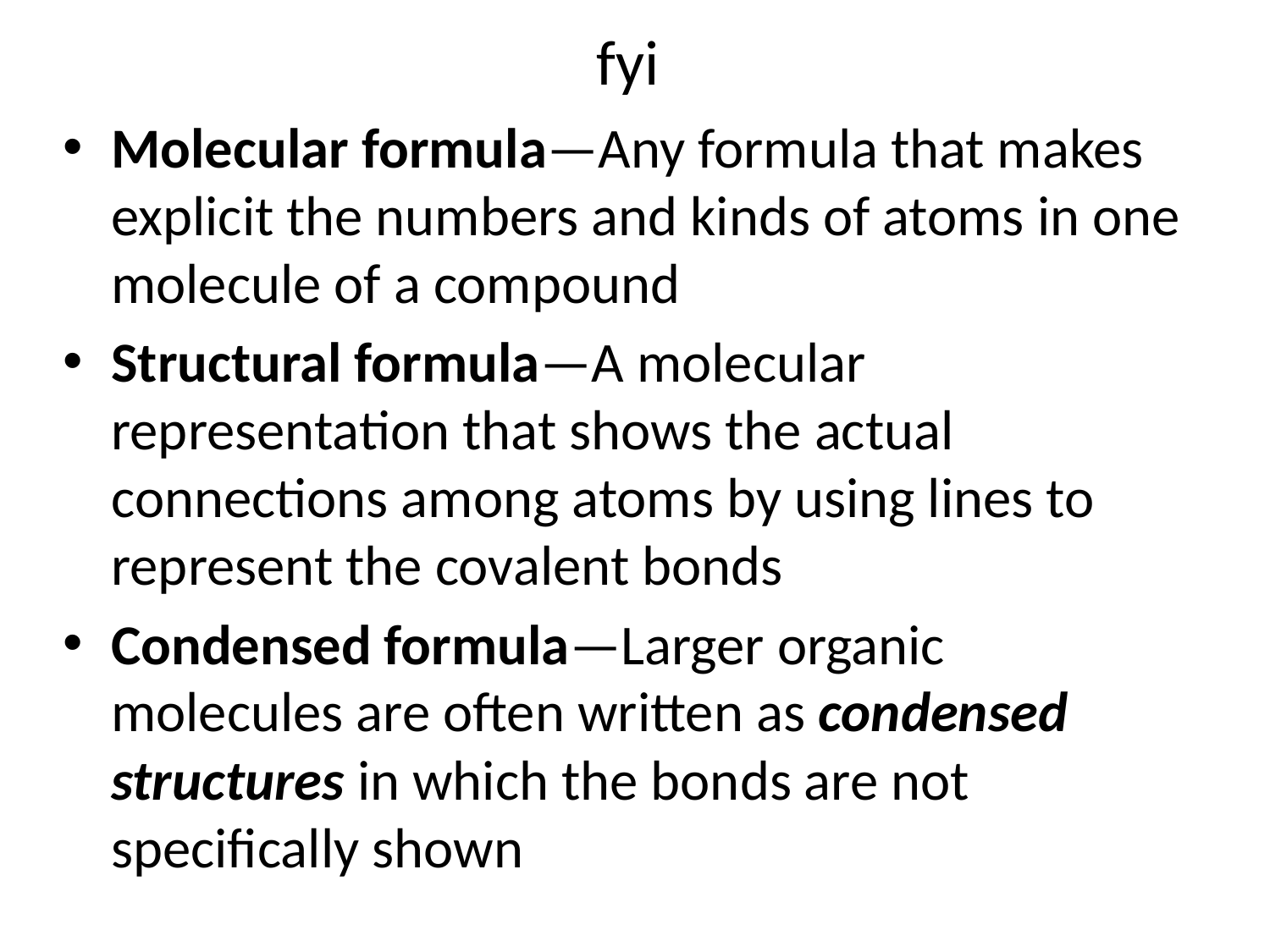

fyi
Molecular formula—Any formula that makes explicit the numbers and kinds of atoms in one molecule of a compound
Structural formula—A molecular representation that shows the actual connections among atoms by using lines to represent the covalent bonds
Condensed formula—Larger organic molecules are often written as condensed structures in which the bonds are not specifically shown